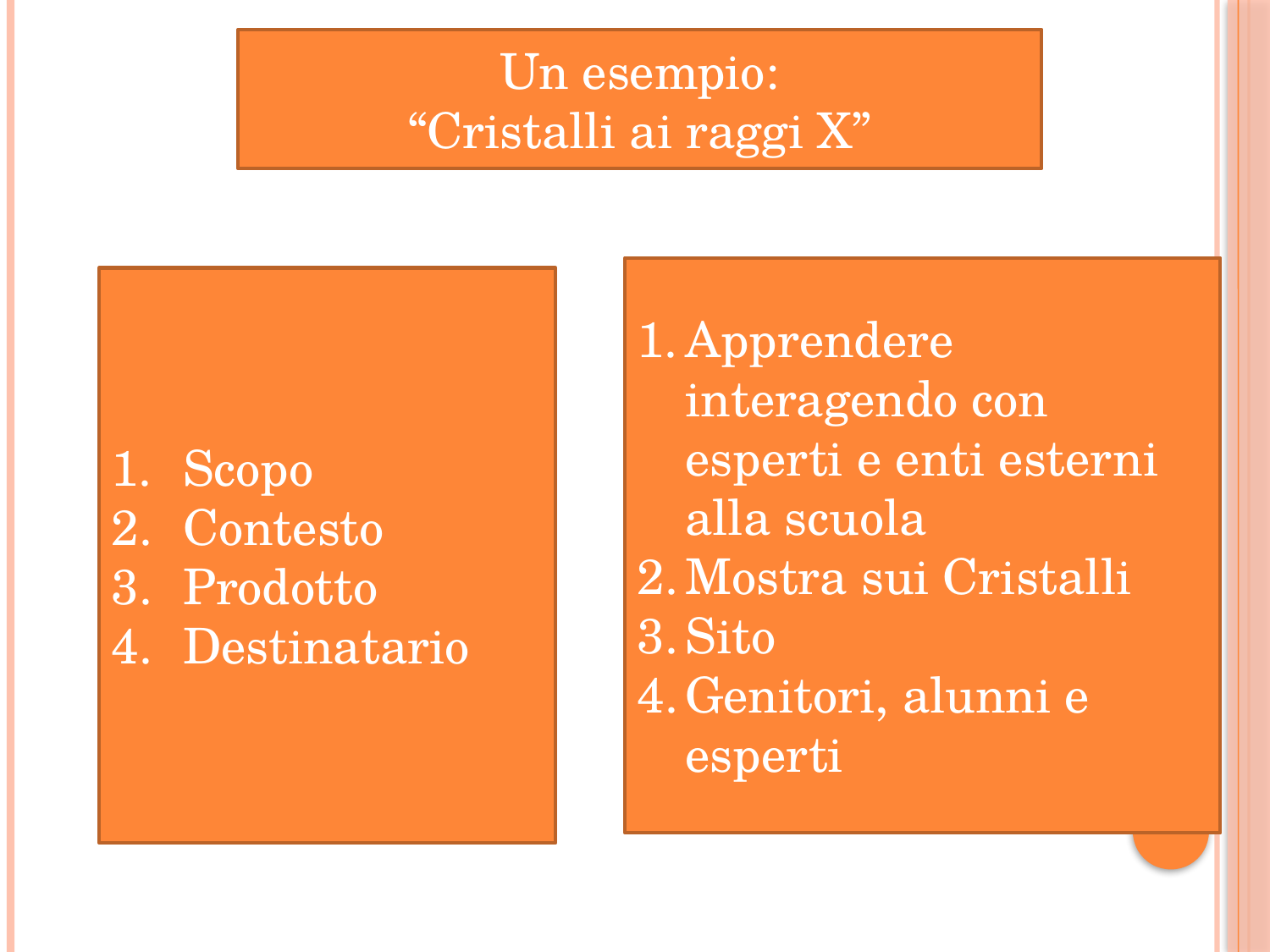

Un esempio:
“Cristalli ai raggi X”
Apprendere interagendo con esperti e enti esterni alla scuola
Mostra sui Cristalli
Sito
Genitori, alunni e esperti
Scopo
Contesto
Prodotto
Destinatario